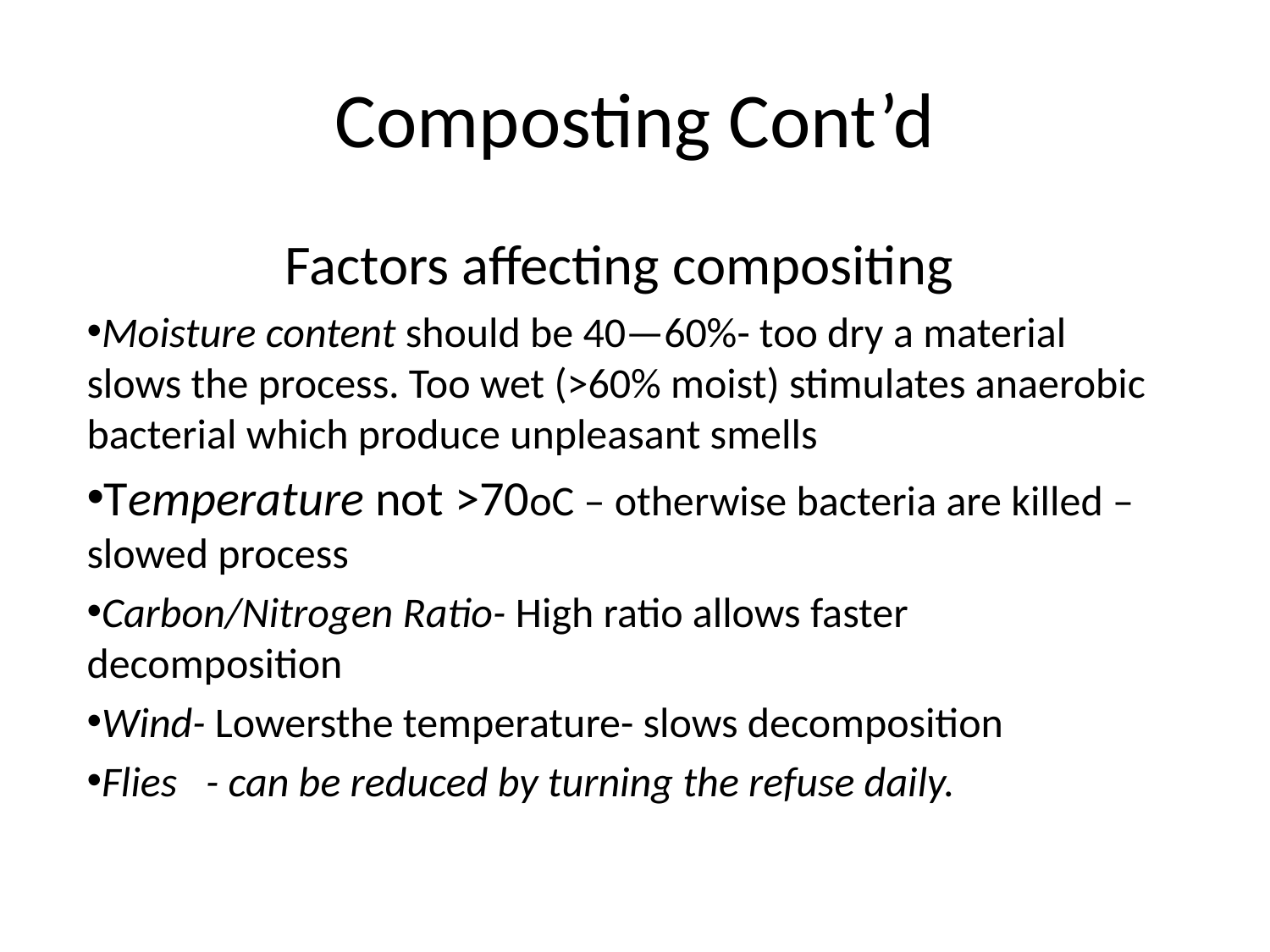

# Composting Cont’d
Factors affecting compositing
Moisture content should be 40—60%- too dry a material slows the process. Too wet (>60% moist) stimulates anaerobic bacterial which produce unpleasant smells
Temperature not >70oC – otherwise bacteria are killed – slowed process
Carbon/Nitrogen Ratio- High ratio allows faster decomposition
Wind- Lowersthe temperature- slows decomposition
Flies   - can be reduced by turning the refuse daily.